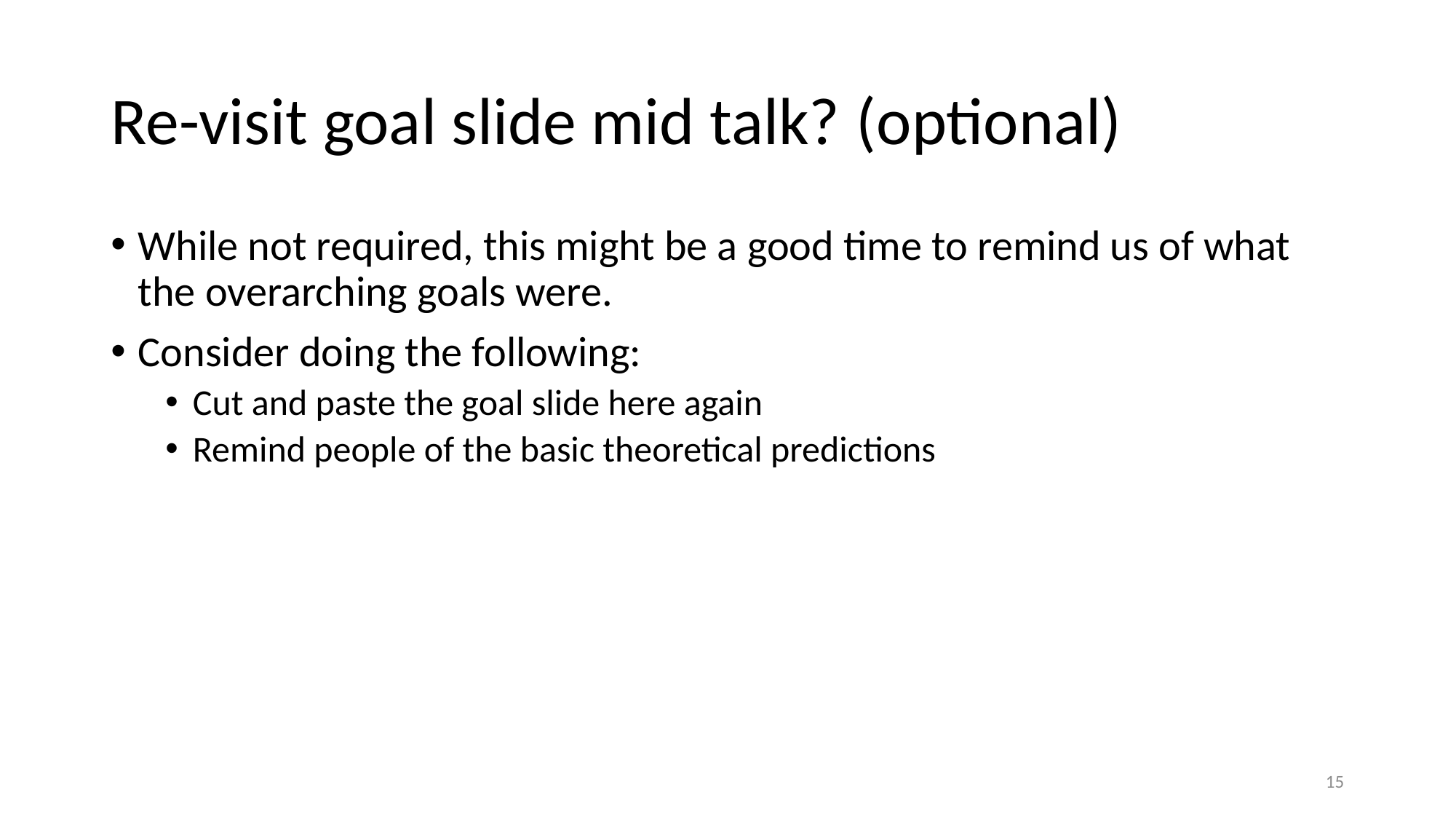

# Re-visit goal slide mid talk? (optional)
While not required, this might be a good time to remind us of what the overarching goals were.
Consider doing the following:
Cut and paste the goal slide here again
Remind people of the basic theoretical predictions
15